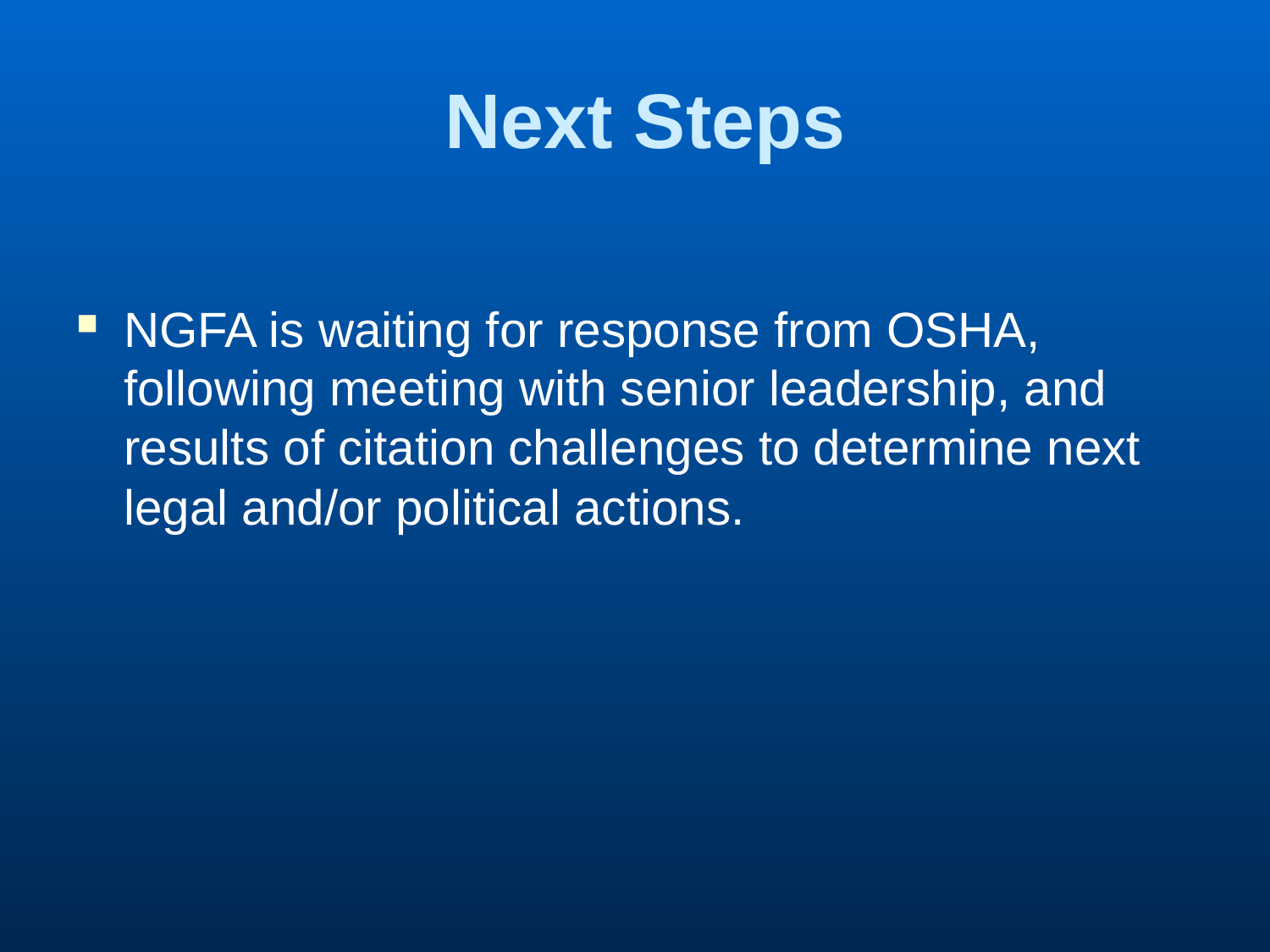

# Next Steps

NGFA is waiting for response from OSHA, following meeting with senior leadership, and results of citation challenges to determine next legal and/or political actions.